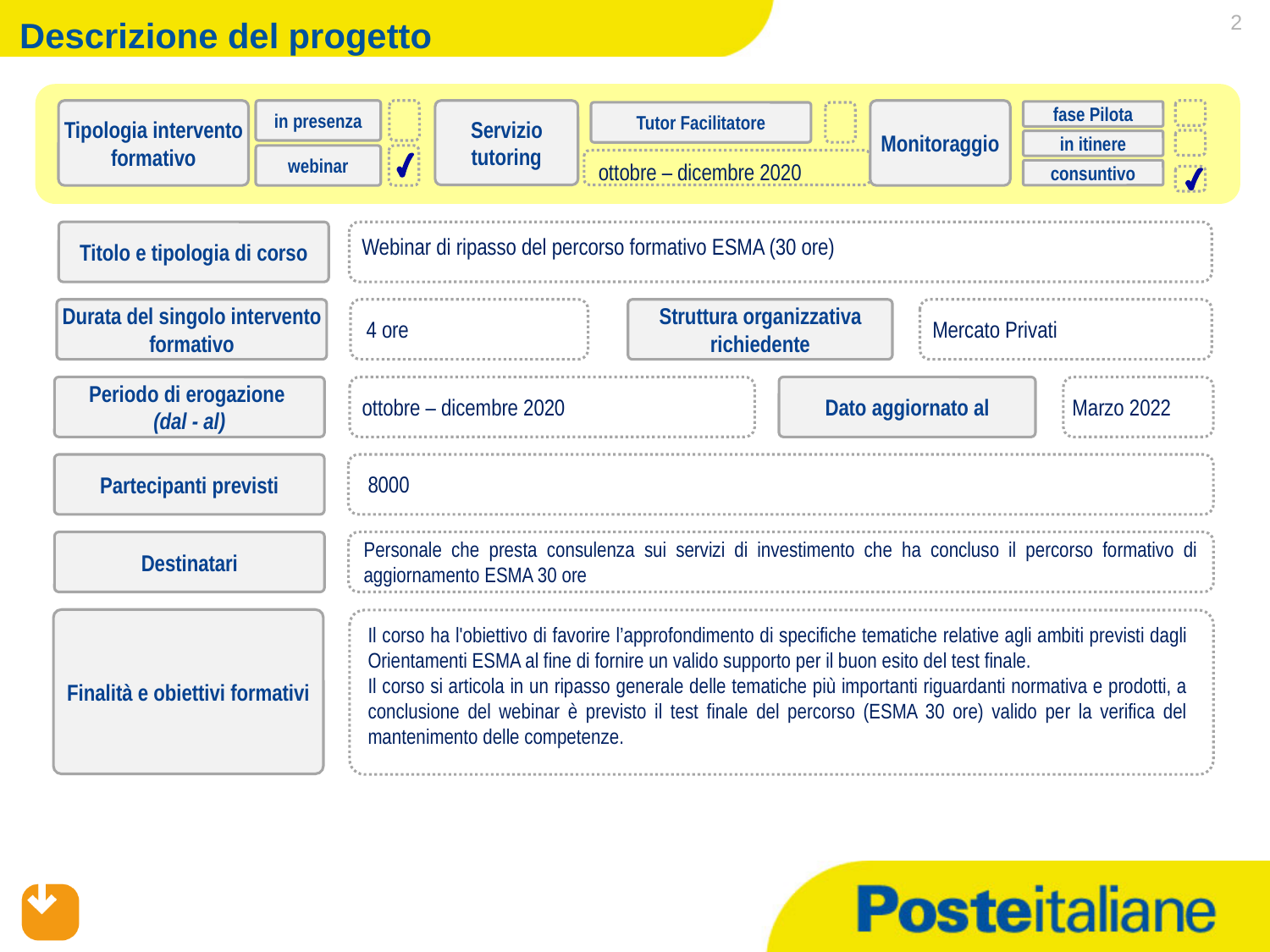

Descrizione del progetto
 2

Servizio tutoring
Tipologia intervento formativo
in presenza

Monitoraggio

fase Pilota
Tutor Facilitatore

in itinere
webinar

ottobre – dicembre 2020

consuntivo

Titolo e tipologia di corso

Webinar di ripasso del percorso formativo ESMA (30 ore)
Durata del singolo intervento formativo

Struttura organizzativa richiedente

4 ore
Mercato Privati
Periodo di erogazione
(dal - al)

Dato aggiornato al

ottobre – dicembre 2020
Marzo 2022
Partecipanti previsti

8000
Personale che presta consulenza sui servizi di investimento che ha concluso il percorso formativo di aggiornamento ESMA 30 ore
Destinatari

Finalità e obiettivi formativi

Il corso ha l'obiettivo di favorire l’approfondimento di specifiche tematiche relative agli ambiti previsti dagli Orientamenti ESMA al fine di fornire un valido supporto per il buon esito del test finale.
Il corso si articola in un ripasso generale delle tematiche più importanti riguardanti normativa e prodotti, a conclusione del webinar è previsto il test finale del percorso (ESMA 30 ore) valido per la verifica del mantenimento delle competenze.